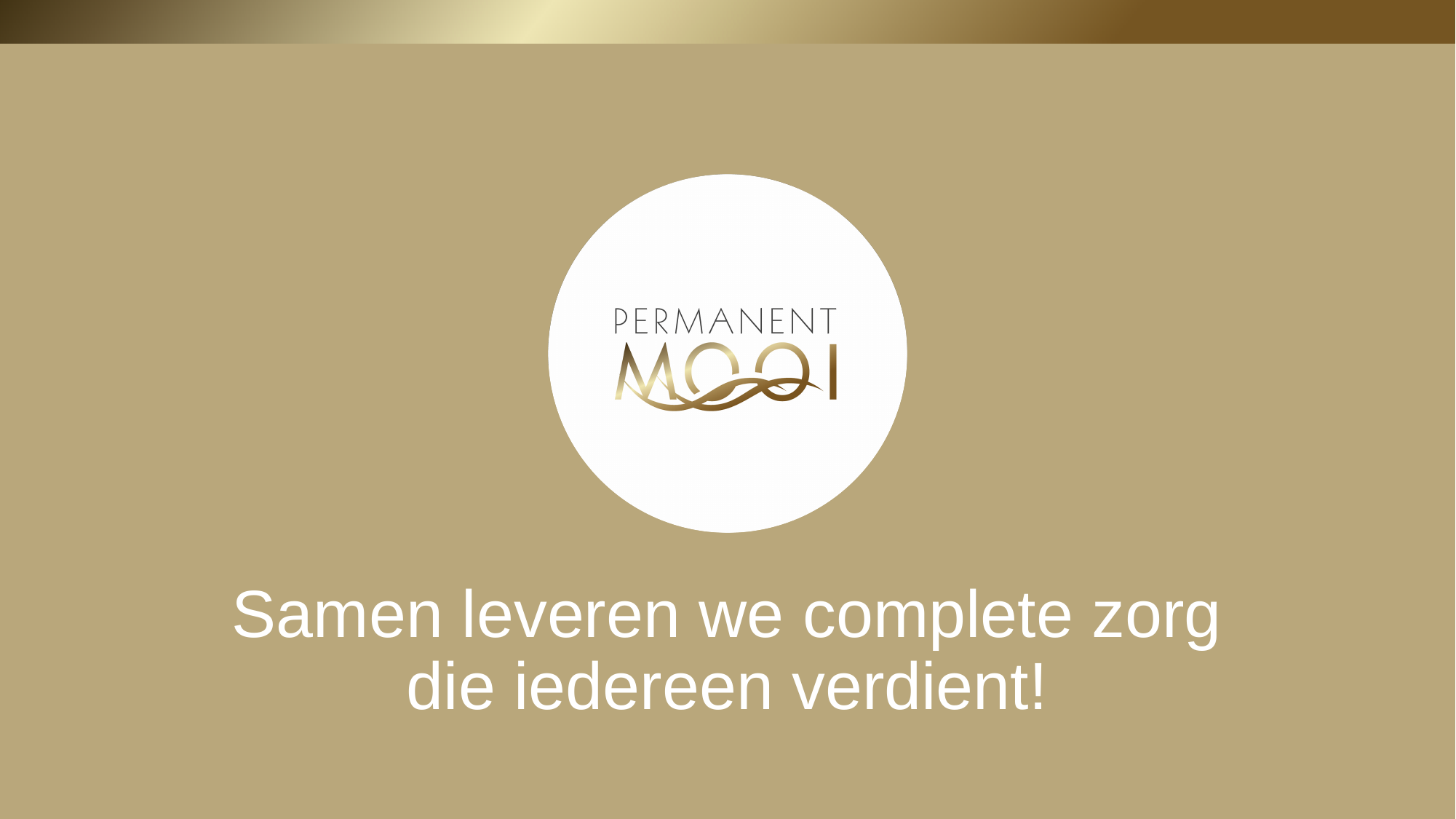

# Samen leveren we complete zorg die iedereen verdient!